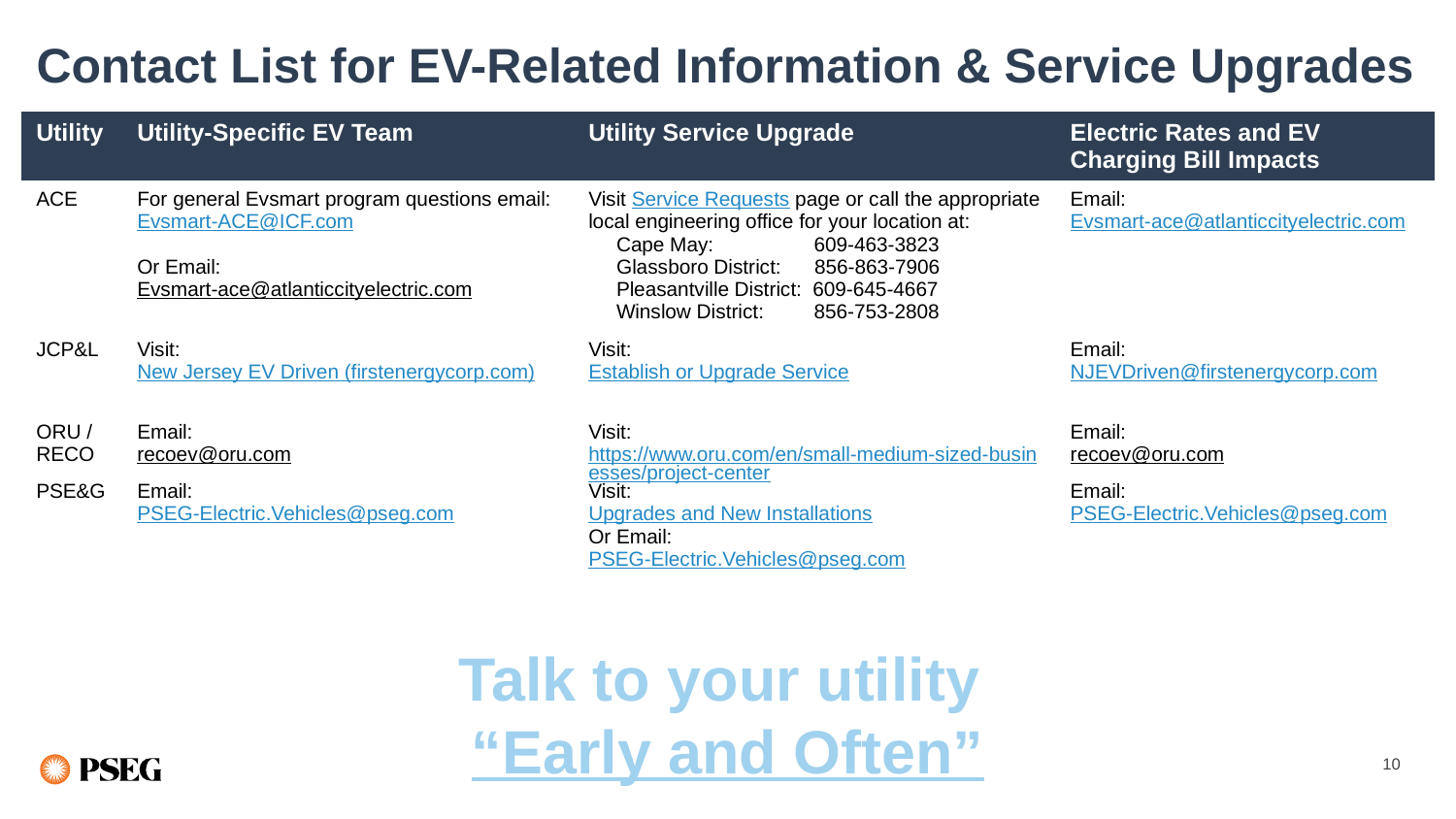

# Contact List for EV-Related Information & Service Upgrades
| Utility | Utility-Specific EV Team | Utility Service Upgrade | Electric Rates and EV Charging Bill Impacts |
| --- | --- | --- | --- |
| ACE | For general Evsmart program questions email: Evsmart-ACE@ICF.com Or Email: Evsmart-ace@atlanticcityelectric.com | Visit Service Requests page or call the appropriate local engineering office for your location at: Cape May: 609-463-3823 Glassboro District: 856-863-7906 Pleasantville District: 609-645-4667 Winslow District: 856-753-2808 | Email: Evsmart-ace@atlanticcityelectric.com |
| JCP&L | Visit: New Jersey EV Driven (firstenergycorp.com) | Visit: Establish or Upgrade Service | Email: NJEVDriven@firstenergycorp.com |
| ORU / RECO | Email: recoev@oru.com | Visit: https://www.oru.com/en/small-medium-sized-businesses/project-center | Email: recoev@oru.com |
| PSE&G | Email: PSEG-Electric.Vehicles@pseg.com | Visit: Upgrades and New Installations Or Email: PSEG-Electric.Vehicles@pseg.com | Email: PSEG-Electric.Vehicles@pseg.com |
Talk to your utility
“Early and Often”
10